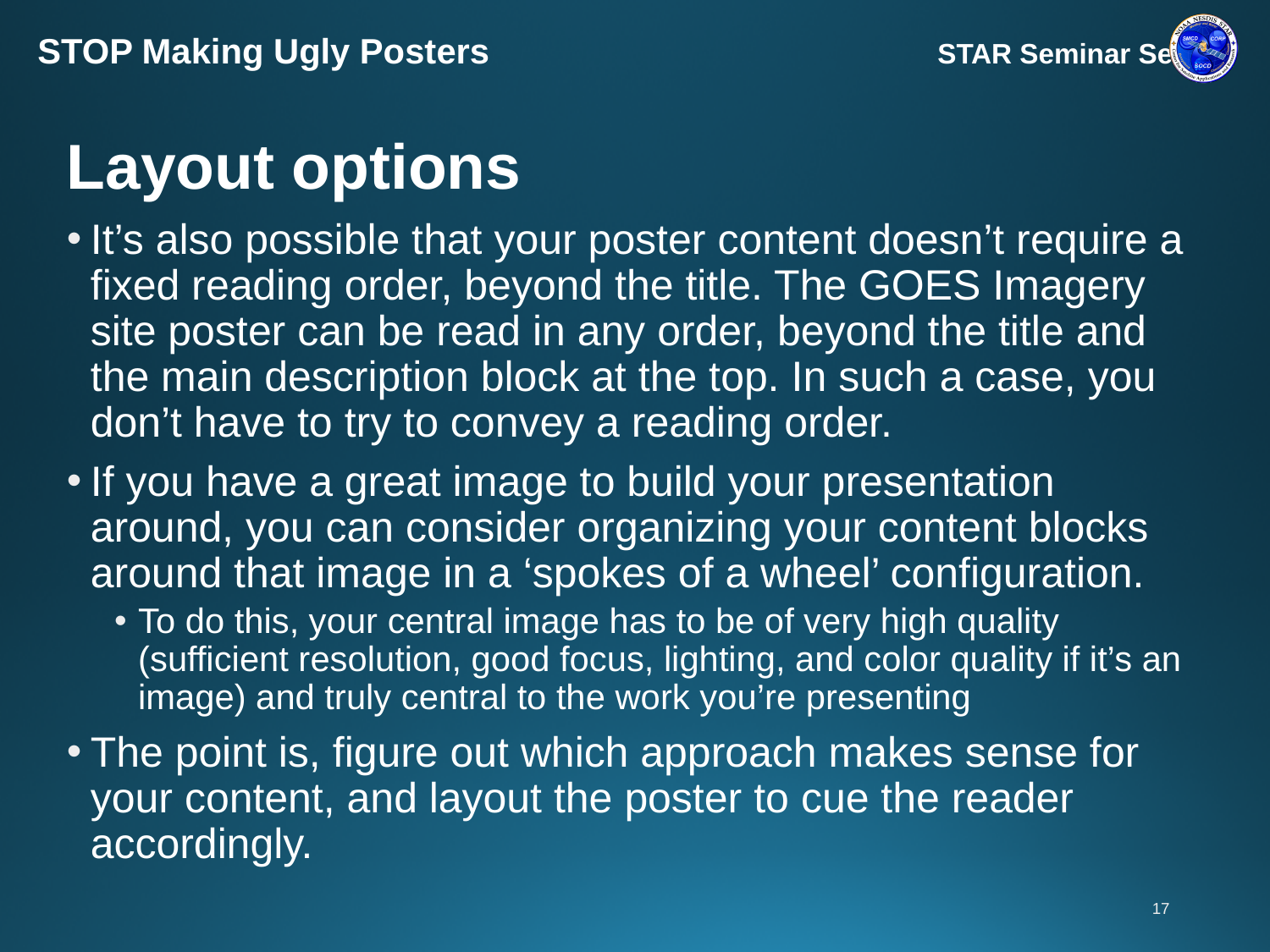

# Layout options
It’s also possible that your poster content doesn’t require a fixed reading order, beyond the title. The GOES Imagery site poster can be read in any order, beyond the title and the main description block at the top. In such a case, you don’t have to try to convey a reading order.
If you have a great image to build your presentation around, you can consider organizing your content blocks around that image in a ‘spokes of a wheel’ configuration.
To do this, your central image has to be of very high quality (sufficient resolution, good focus, lighting, and color quality if it’s an image) and truly central to the work you’re presenting
The point is, figure out which approach makes sense for your content, and layout the poster to cue the reader accordingly.

17